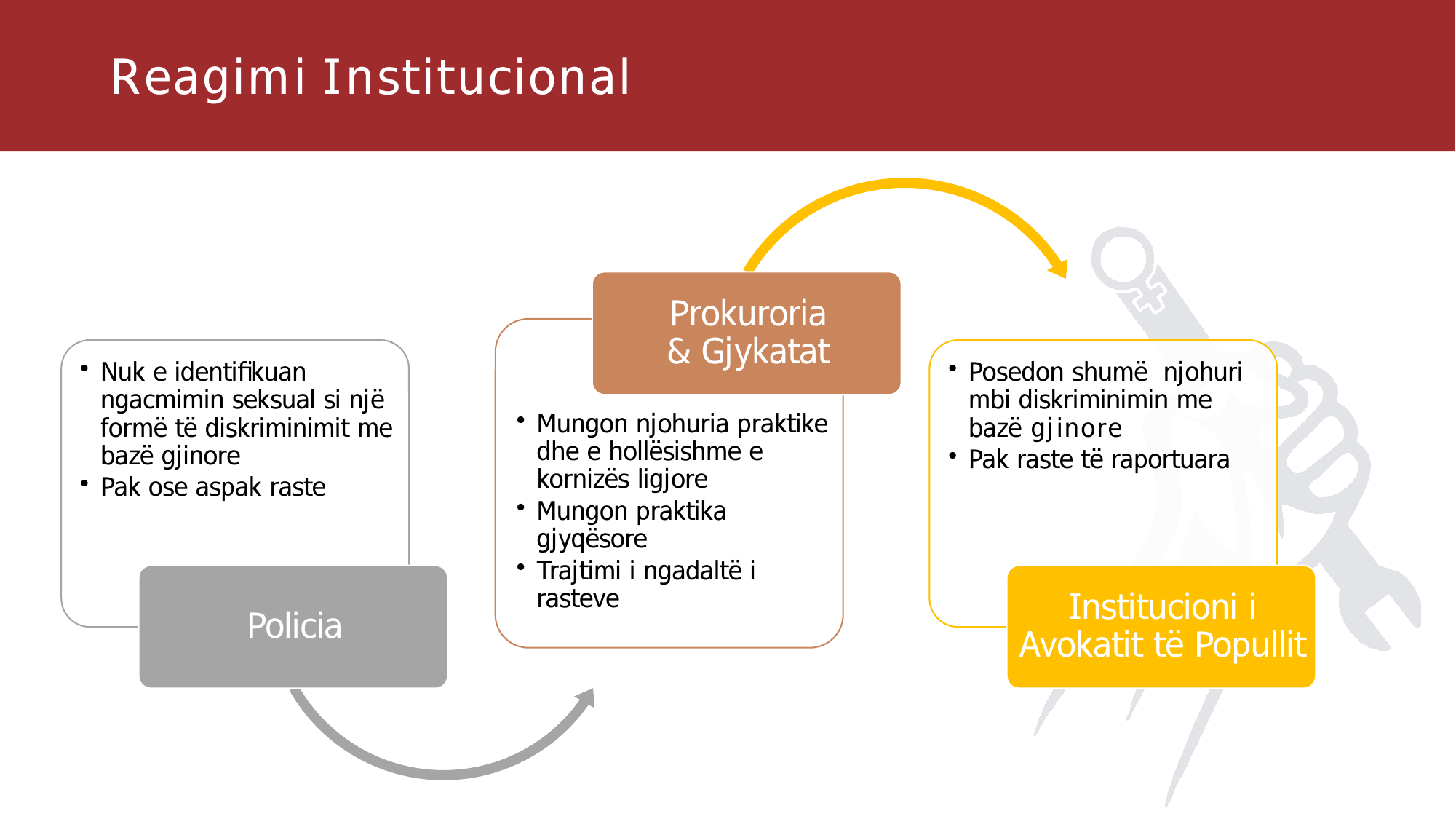

# Reagimi Institucional
Nuk e identifikuan ngacmimin seksual si një formë të diskriminimit me bazë gjinore
Pak ose aspak raste
Policia
Mungon njohuria praktike dhe e hollësishme e kornizës ligjore
Mungon praktika gjyqësore
Trajtimi i ngadaltë i rasteve
Prokuroria & Gjykatat
Posedon shumë  njohuri mbi diskriminimin me bazë gjinore
Pak raste të raportuara
Institucioni i Avokatit të Popullit